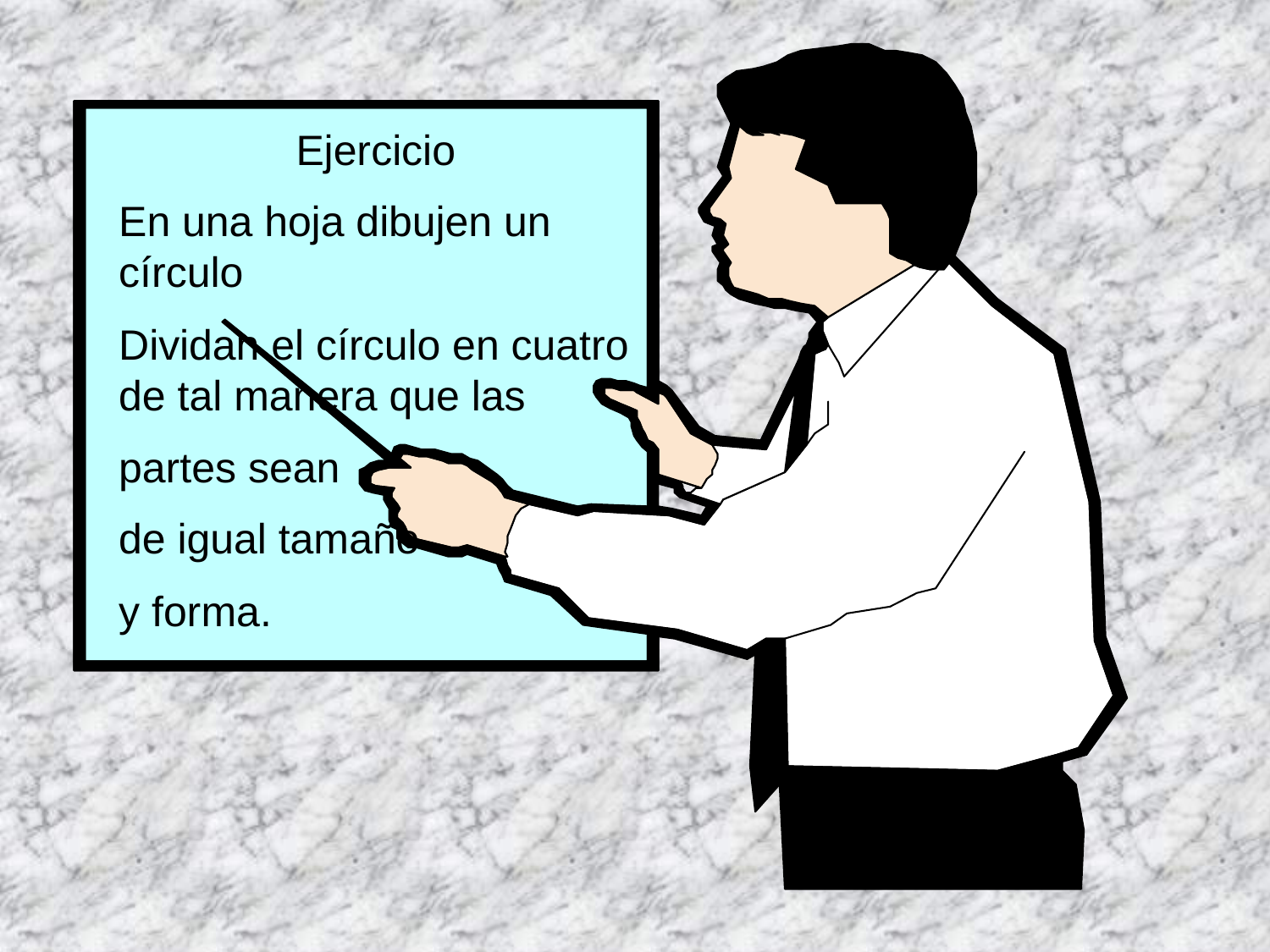

Ejercicio
En una hoja dibujen un círculo
Dividan el círculo en cuatro de tal manera que las
partes sean
de igual tamaño
y forma.